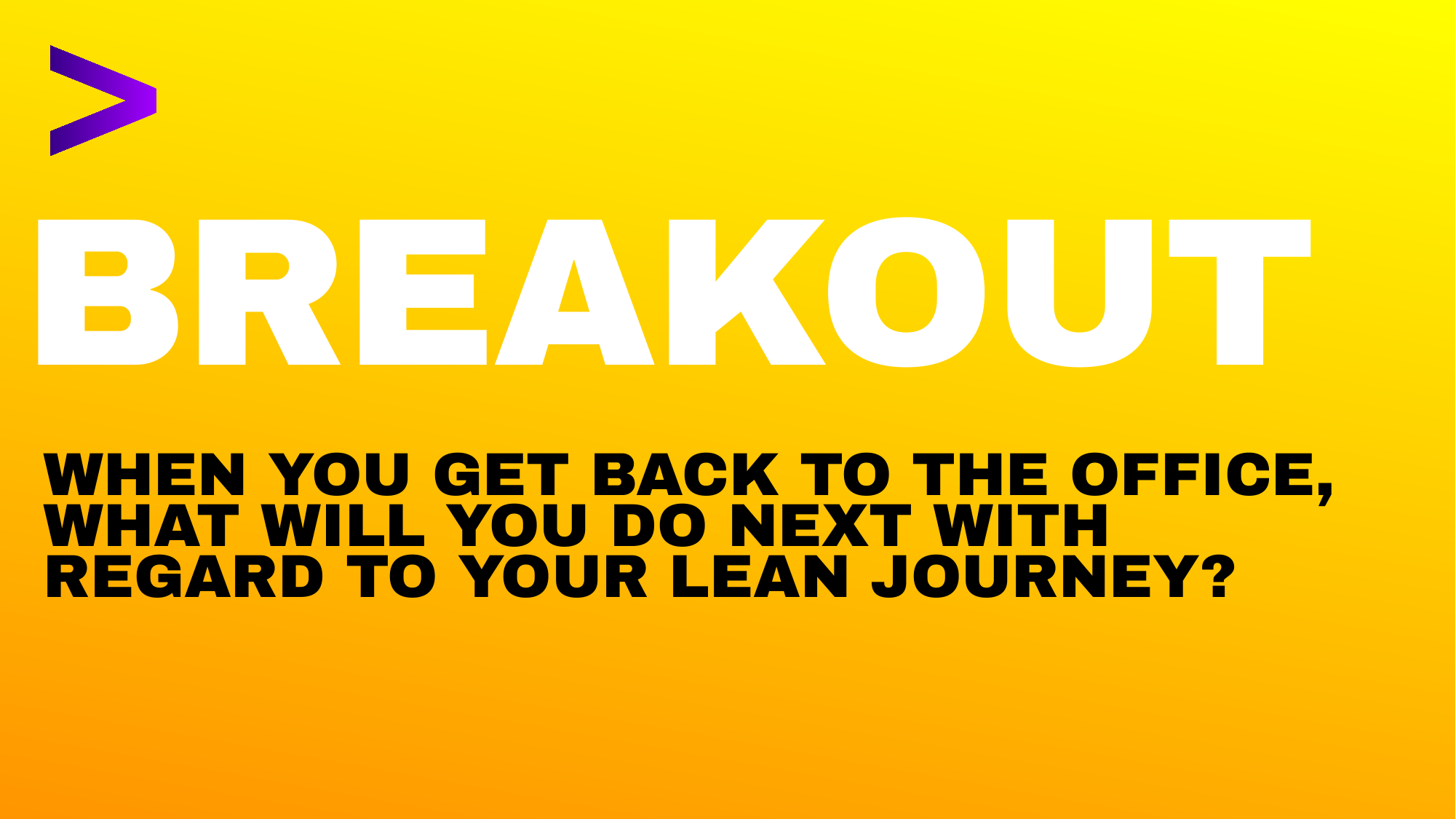

BREAKOUT
WHEN YOU GET BACK TO THE OFFICE, WHAT WILL YOU DO NEXT WITH REGARD TO YOUR LEAN JOURNEY?